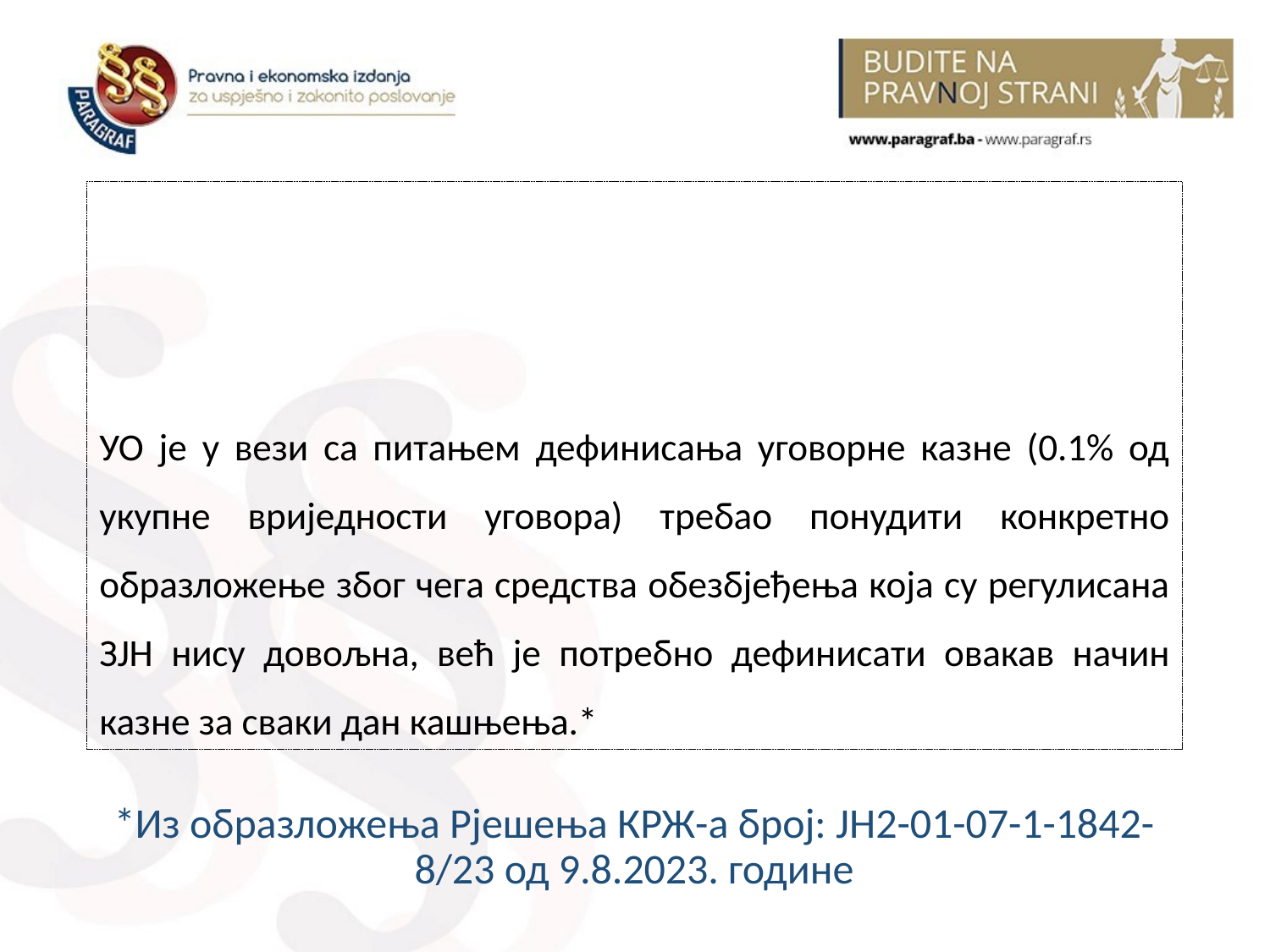

# УО је у вези са питањем дефинисања уговорне казне (0.1% од укупне вриједности уговора) требао понудити конкретно образложење због чега средства обезбјеђења која су регулисана ЗЈН нису довољна, већ је потребно дефинисати овакав начин казне за сваки дан кашњења.*
*Из образложења Рјешења КРЖ-а број: ЈН2-01-07-1-1842-8/23 од 9.8.2023. године